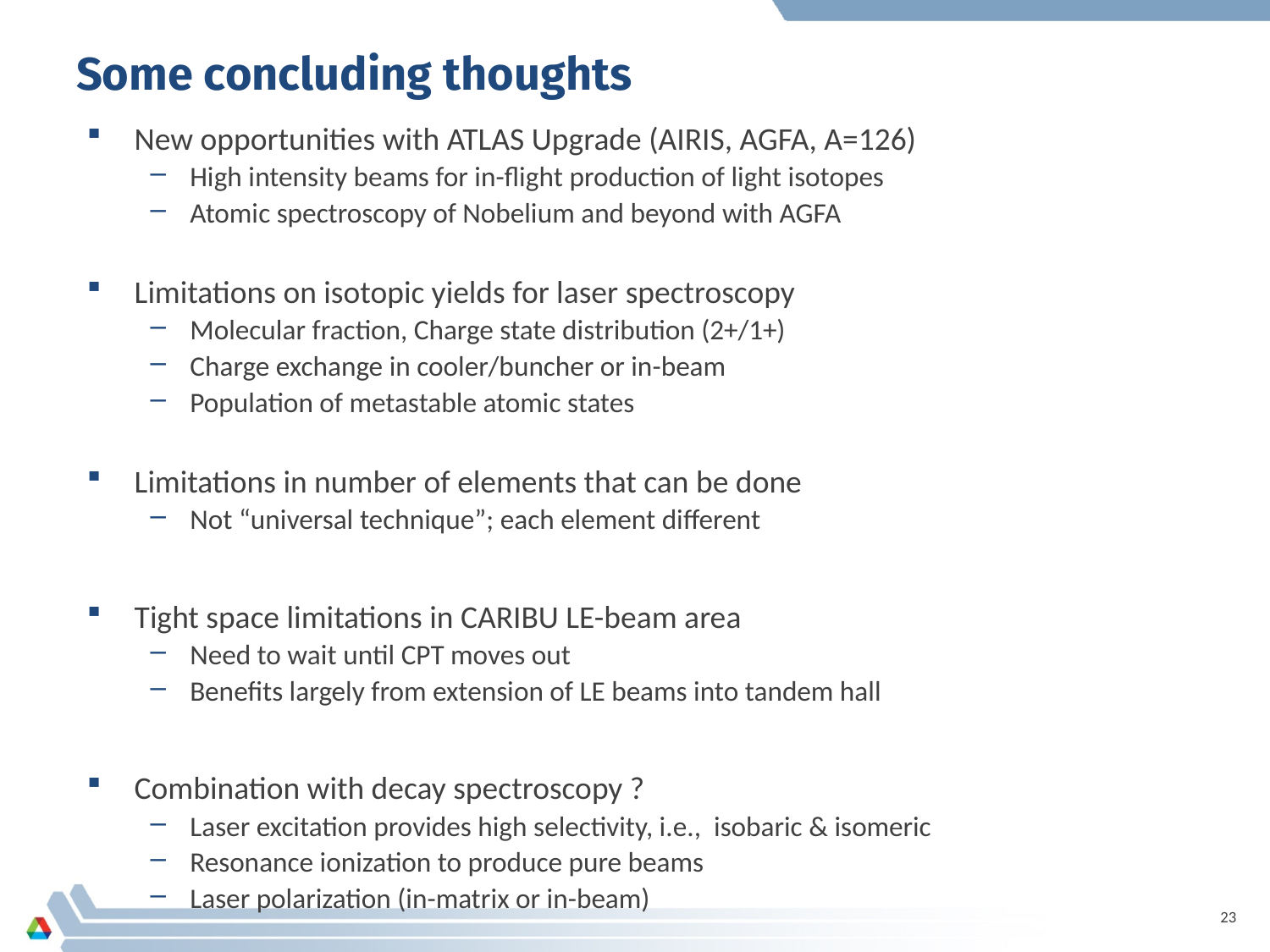

# Some concluding thoughts
New opportunities with ATLAS Upgrade (AIRIS, AGFA, A=126)
High intensity beams for in-flight production of light isotopes
Atomic spectroscopy of Nobelium and beyond with AGFA

Limitations on isotopic yields for laser spectroscopy
Molecular fraction, Charge state distribution (2+/1+)
Charge exchange in cooler/buncher or in-beam
Population of metastable atomic states

Limitations in number of elements that can be done
Not “universal technique”; each element different

Tight space limitations in CARIBU LE-beam area
Need to wait until CPT moves out
Benefits largely from extension of LE beams into tandem hall

Combination with decay spectroscopy ?
Laser excitation provides high selectivity, i.e.,  isobaric & isomeric
Resonance ionization to produce pure beams
Laser polarization (in-matrix or in-beam)
23